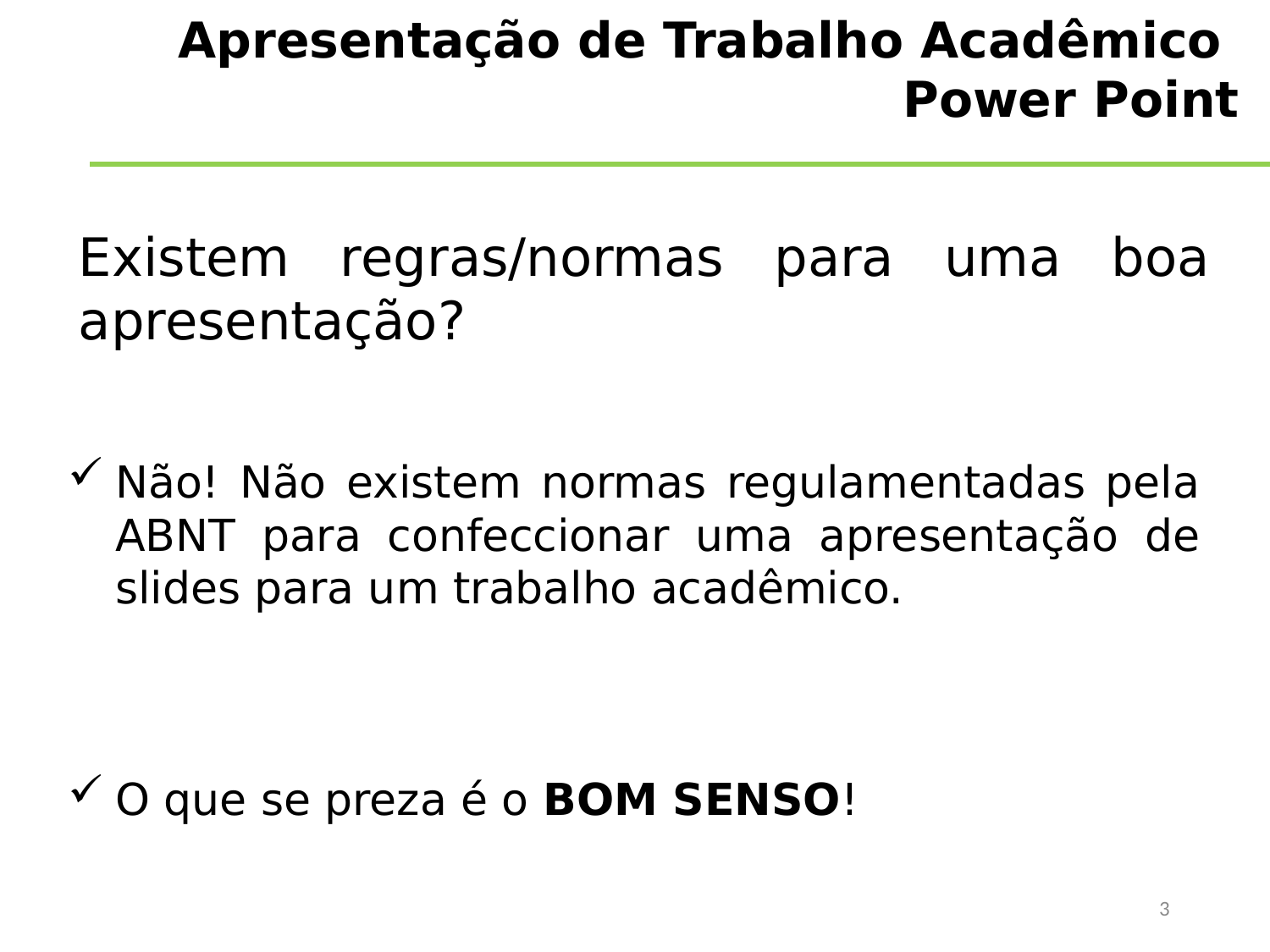

Apresentação de Trabalho Acadêmico
Power Point
Existem regras/normas para uma boa apresentação?
Não! Não existem normas regulamentadas pela ABNT para confeccionar uma apresentação de slides para um trabalho acadêmico.

O que se preza é o BOM SENSO!
3